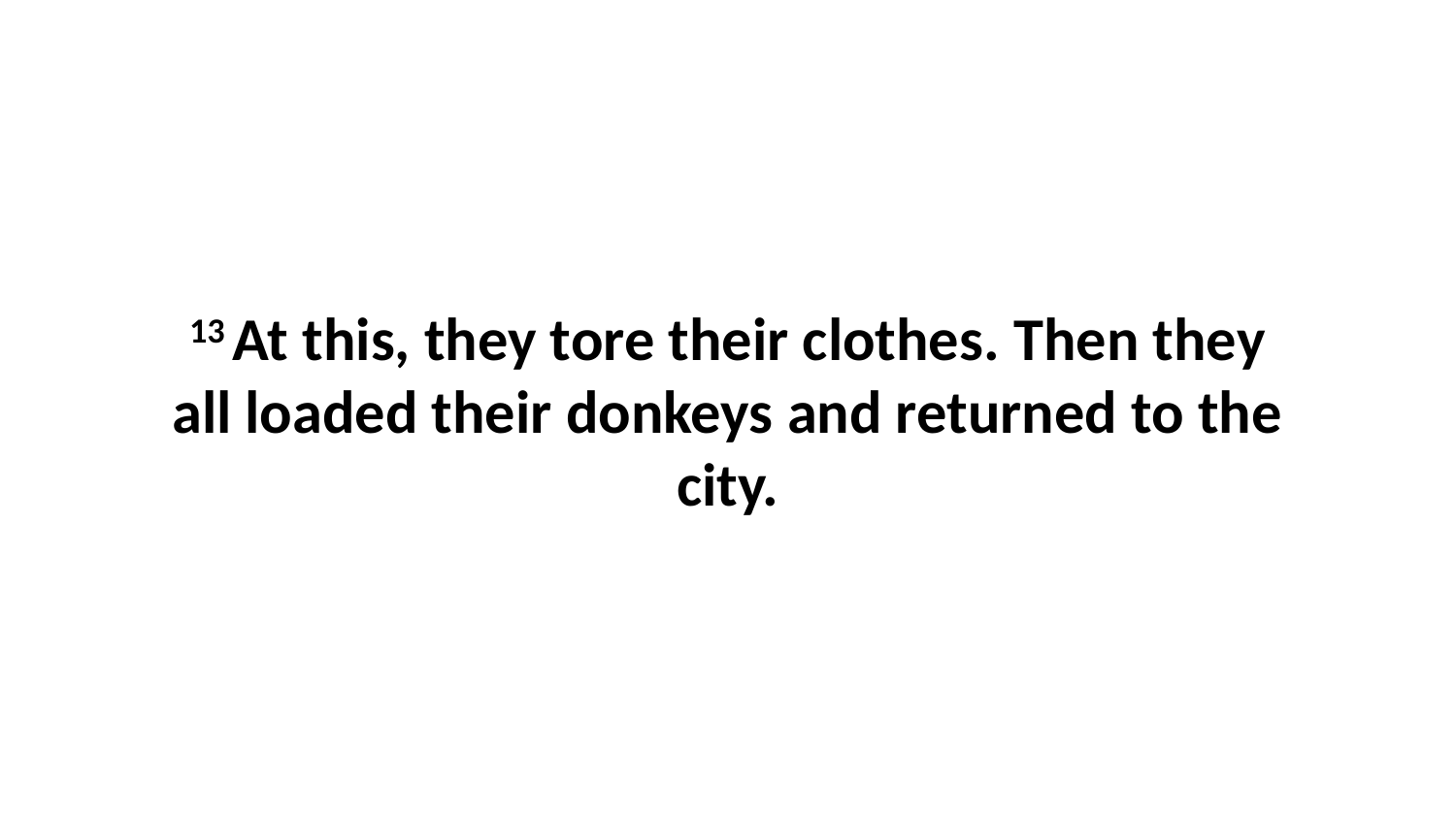

13 At this, they tore their clothes. Then they all loaded their donkeys and returned to the city.